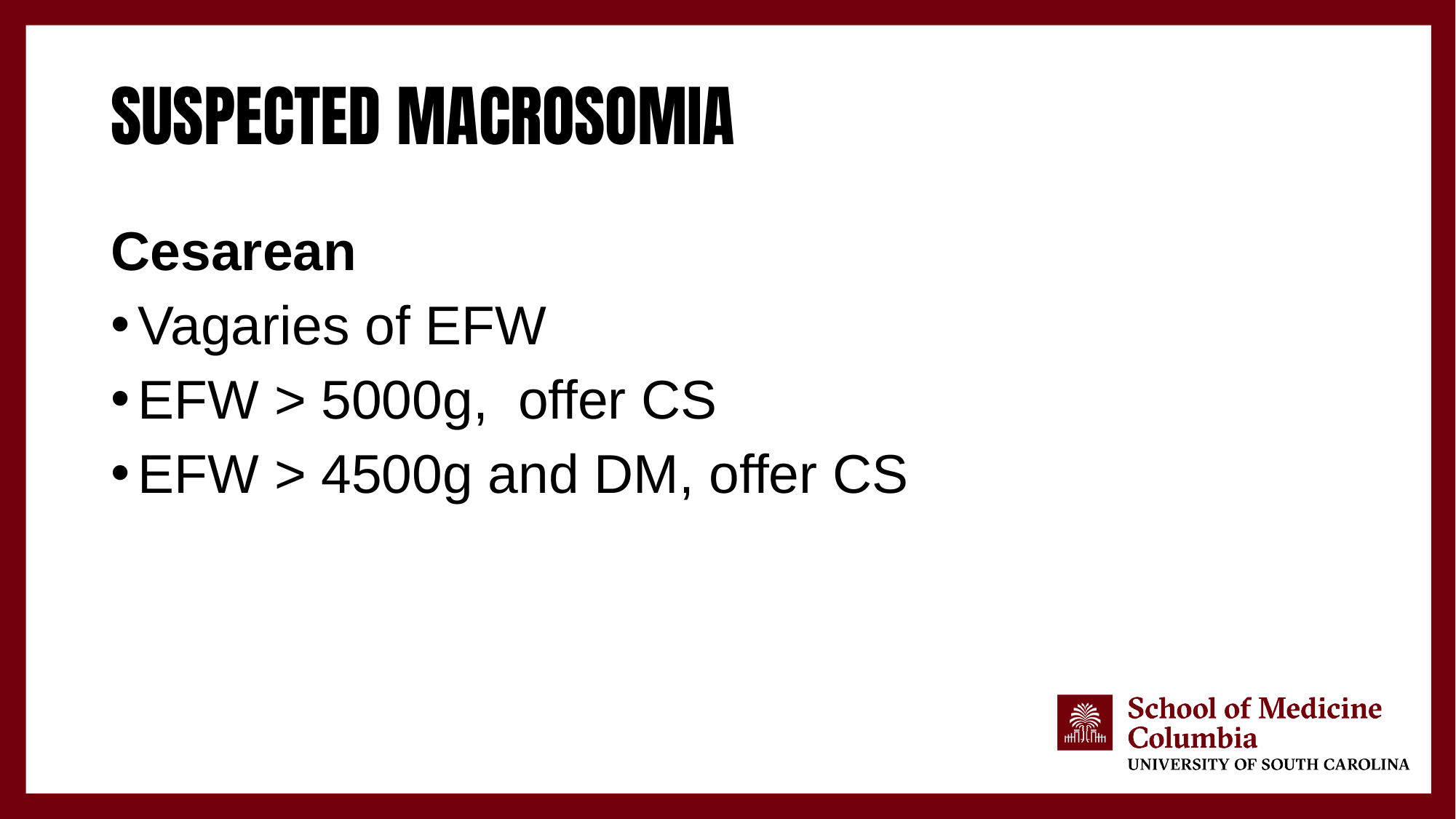

# Suspected macrosomia
Cesarean
Vagaries of EFW
EFW > 5000g,  offer CS
EFW > 4500g and DM, offer CS